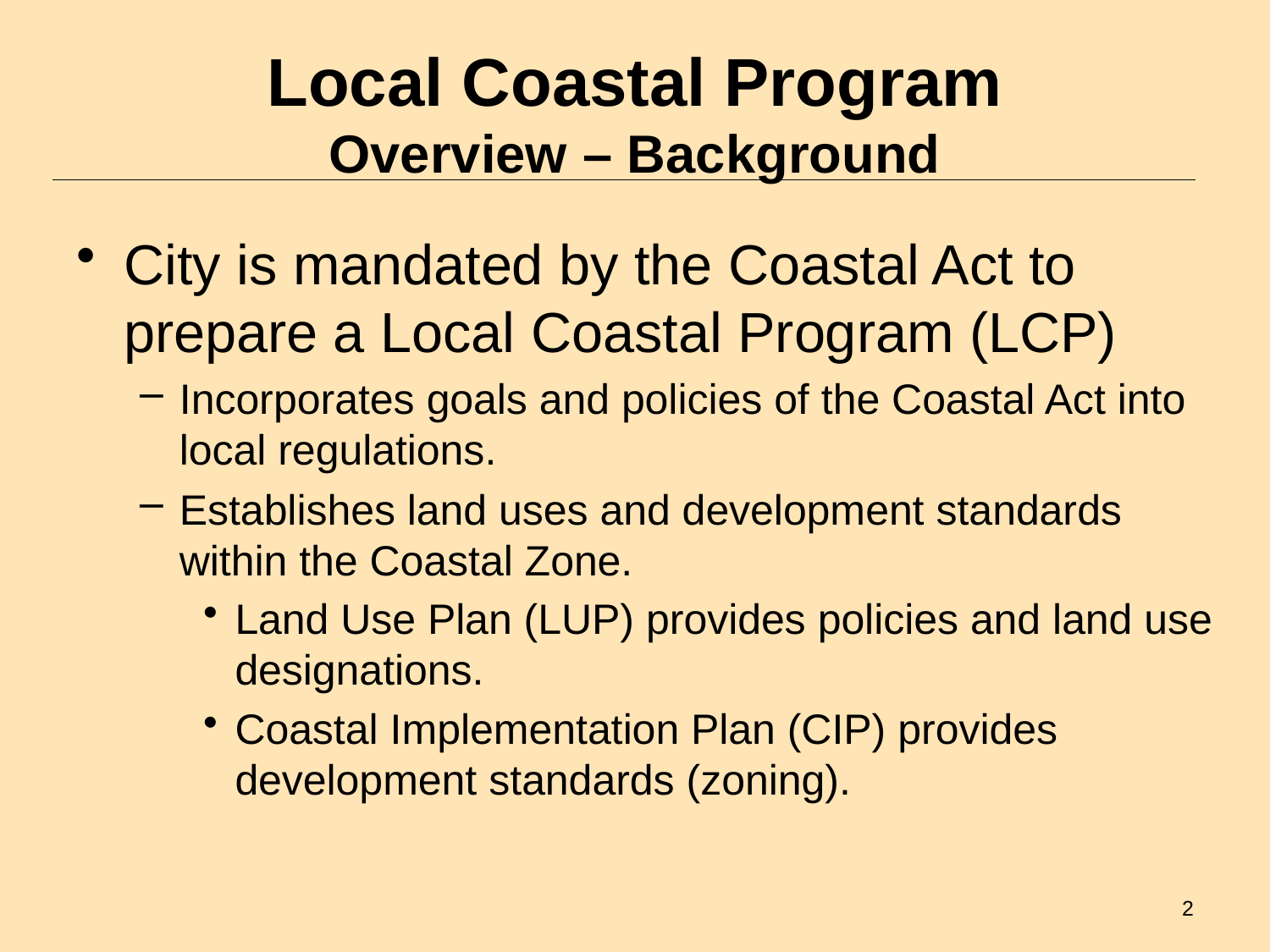

Local Coastal Program
Overview – Background
City is mandated by the Coastal Act to prepare a Local Coastal Program (LCP)
Incorporates goals and policies of the Coastal Act into local regulations.
Establishes land uses and development standards within the Coastal Zone.
Land Use Plan (LUP) provides policies and land use designations.
Coastal Implementation Plan (CIP) provides development standards (zoning).

2